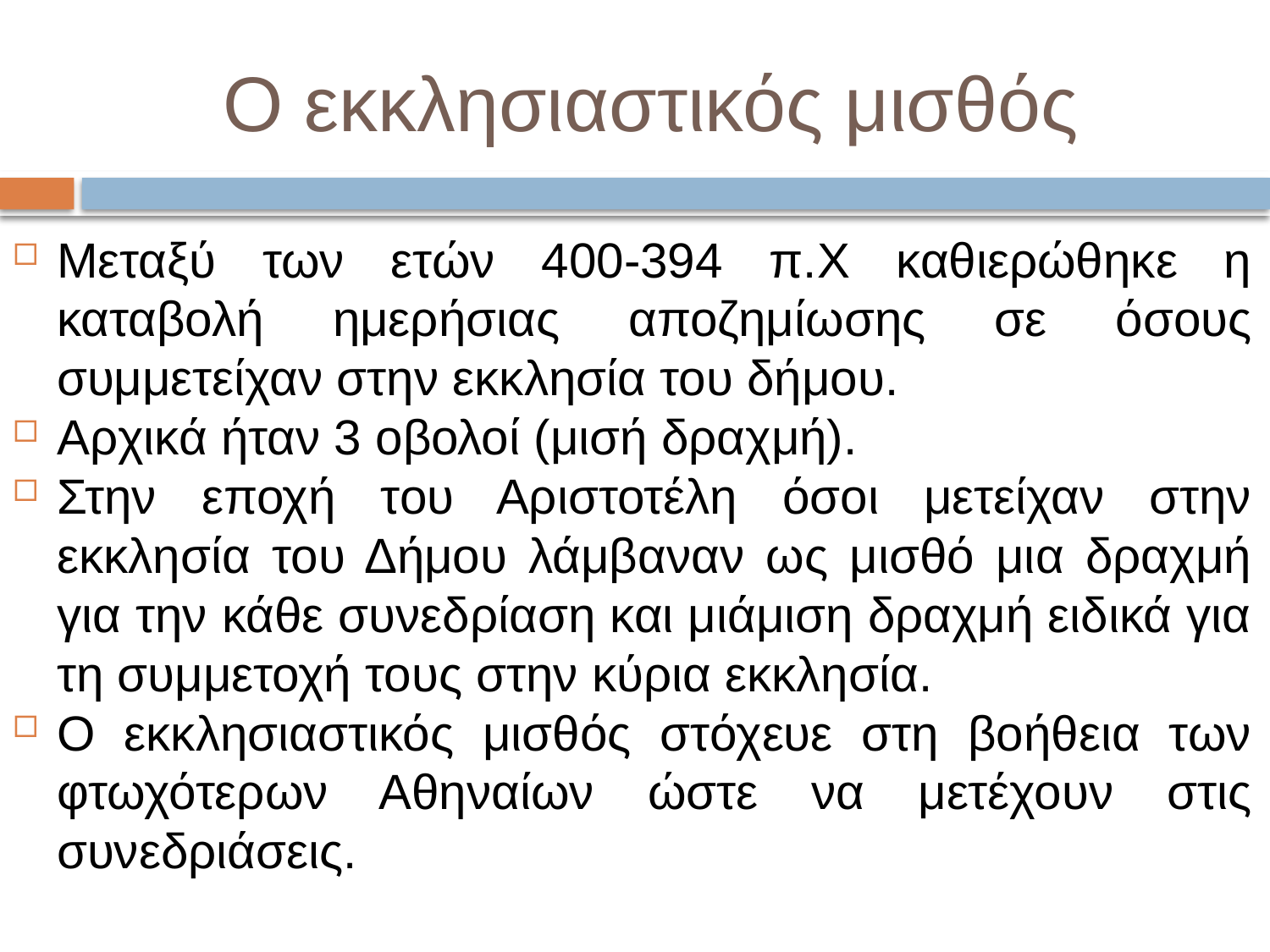

# Ο εκκλησιαστικός μισθός
Μεταξύ των ετών 400-394 π.Χ καθιερώθηκε η καταβολή ημερήσιας αποζημίωσης σε όσους συμμετείχαν στην εκκλησία του δήμου.
Αρχικά ήταν 3 οβολοί (μισή δραχμή).
Στην εποχή του Αριστοτέλη όσοι μετείχαν στην εκκλησία του Δήμου λάμβαναν ως μισθό μια δραχμή για την κάθε συνεδρίαση και μιάμιση δραχμή ειδικά για τη συμμετοχή τους στην κύρια εκκλησία.
Ο εκκλησιαστικός μισθός στόχευε στη βοήθεια των φτωχότερων Αθηναίων ώστε να μετέχουν στις συνεδριάσεις.